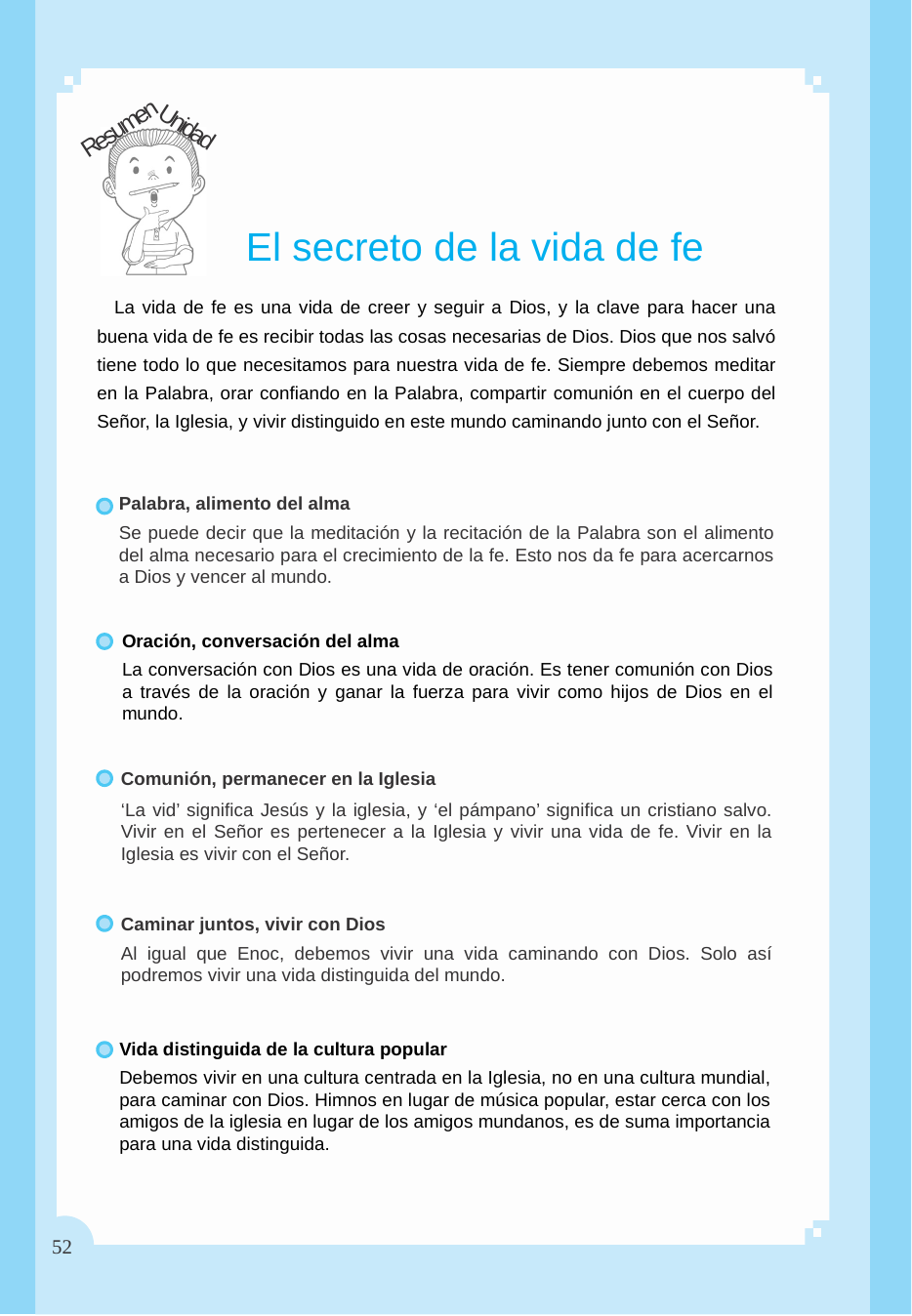

Resumen
Unidad

El secreto de la vida de fe
La vida de fe es una vida de creer y seguir a Dios, y la clave para hacer una buena vida de fe es recibir todas las cosas necesarias de Dios. Dios que nos salvó tiene todo lo que necesitamos para nuestra vida de fe. Siempre debemos meditar en la Palabra, orar confiando en la Palabra, compartir comunión en el cuerpo del Señor, la Iglesia, y vivir distinguido en este mundo caminando junto con el Señor.
Palabra, alimento del alma
Se puede decir que la meditación y la recitación de la Palabra son el alimento del alma necesario para el crecimiento de la fe. Esto nos da fe para acercarnos a Dios y vencer al mundo.

Oración, conversación del alma
La conversación con Dios es una vida de oración. Es tener comunión con Dios a través de la oración y ganar la fuerza para vivir como hijos de Dios en el mundo.

Comunión, permanecer en la Iglesia
‘La vid’ significa Jesús y la iglesia, y ‘el pámpano’ significa un cristiano salvo. Vivir en el Señor es pertenecer a la Iglesia y vivir una vida de fe. Vivir en la Iglesia es vivir con el Señor.

Caminar juntos, vivir con Dios
Al igual que Enoc, debemos vivir una vida caminando con Dios. Solo así podremos vivir una vida distinguida del mundo.

Vida distinguida de la cultura popular
Debemos vivir en una cultura centrada en la Iglesia, no en una cultura mundial, para caminar con Dios. Himnos en lugar de música popular, estar cerca con los amigos de la iglesia en lugar de los amigos mundanos, es de suma importancia para una vida distinguida.

52